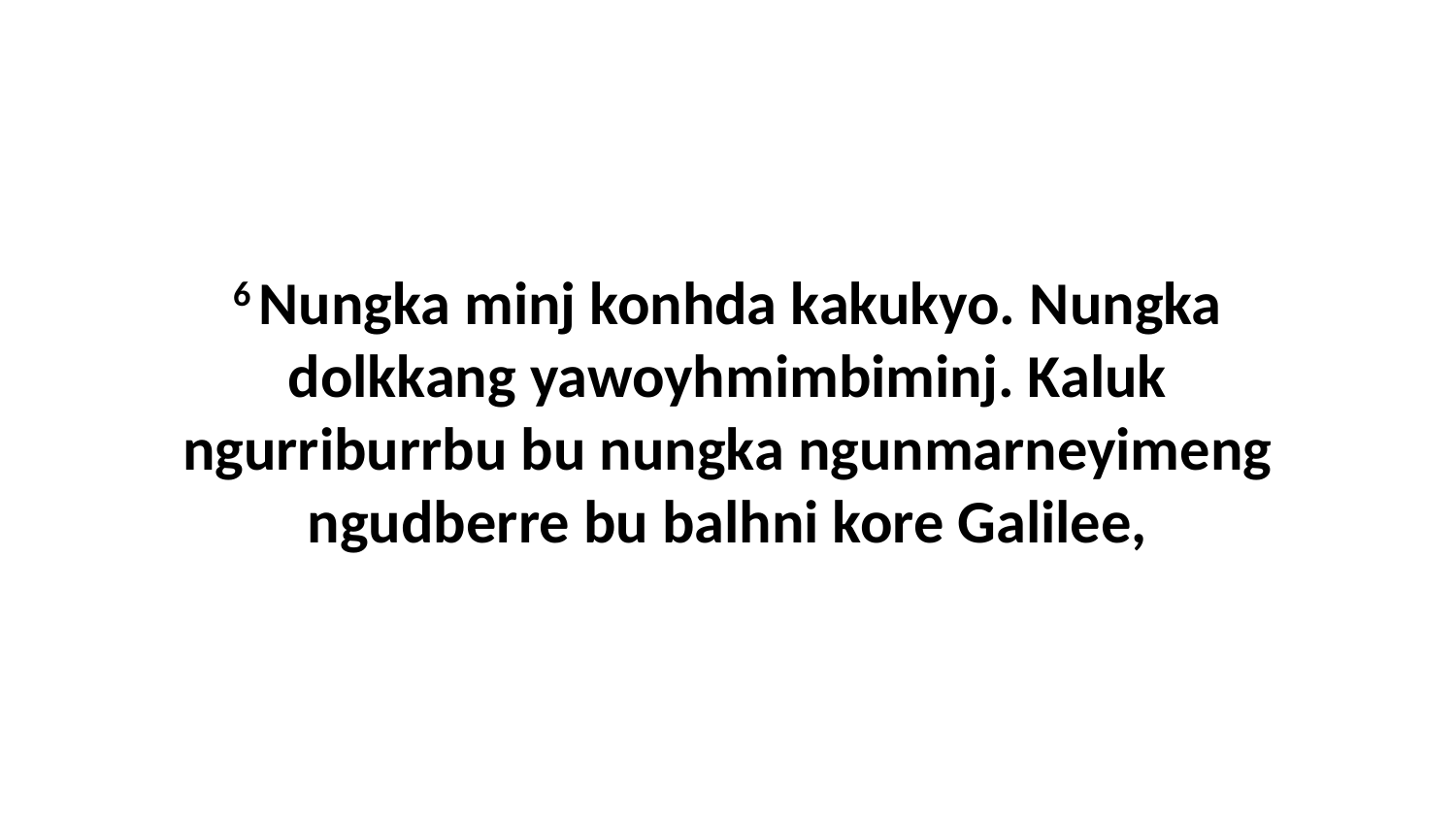

6 Nungka minj konhda kakukyo. Nungka dolkkang yawoyhmimbiminj. Kaluk ngurriburrbu bu nungka ngunmarneyimeng ngudberre bu balhni kore Galilee,